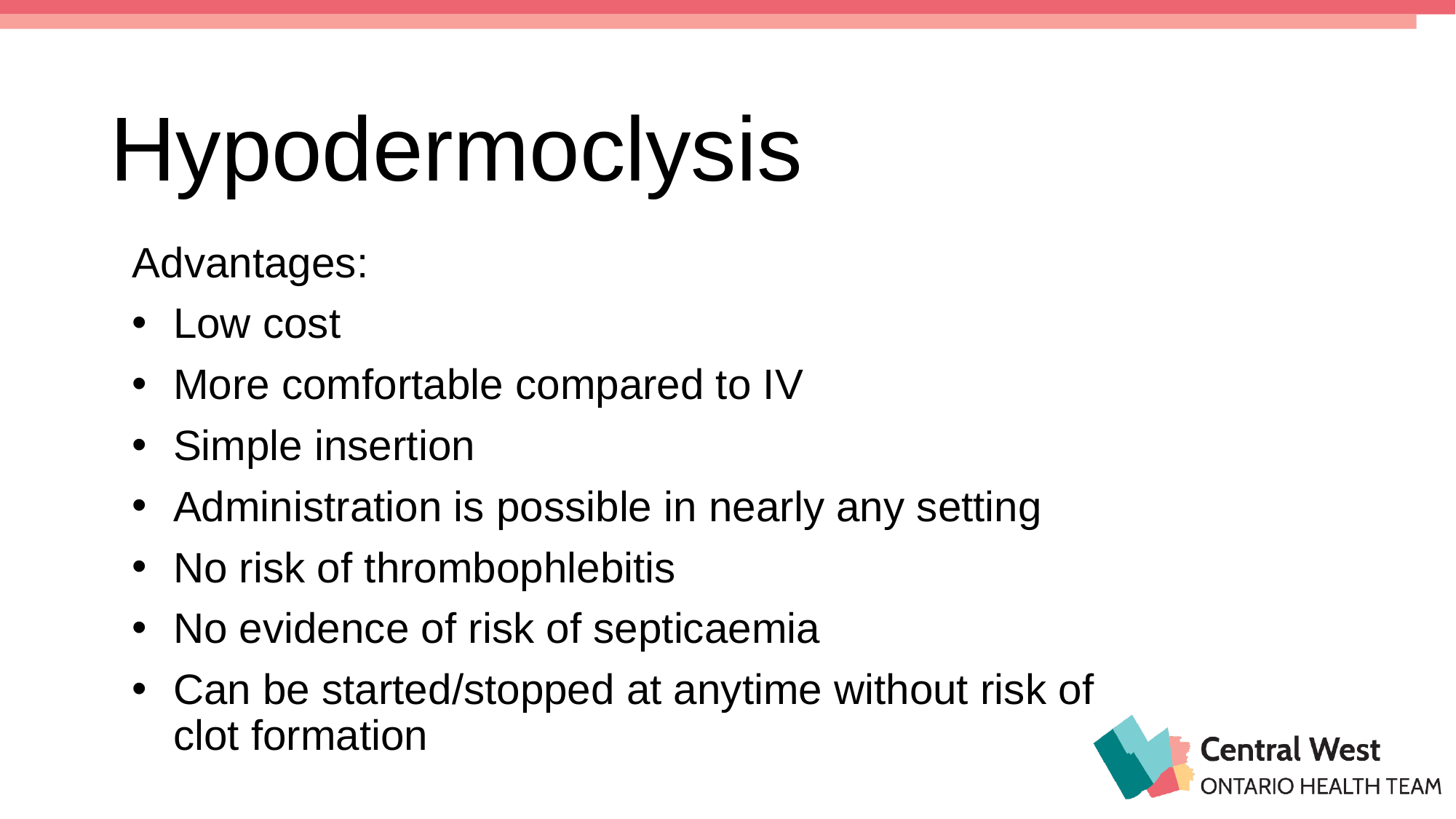

# Hypodermoclysis
Advantages:
Low cost
More comfortable compared to IV
Simple insertion
Administration is possible in nearly any setting
No risk of thrombophlebitis
No evidence of risk of septicaemia
Can be started/stopped at anytime without risk of clot formation